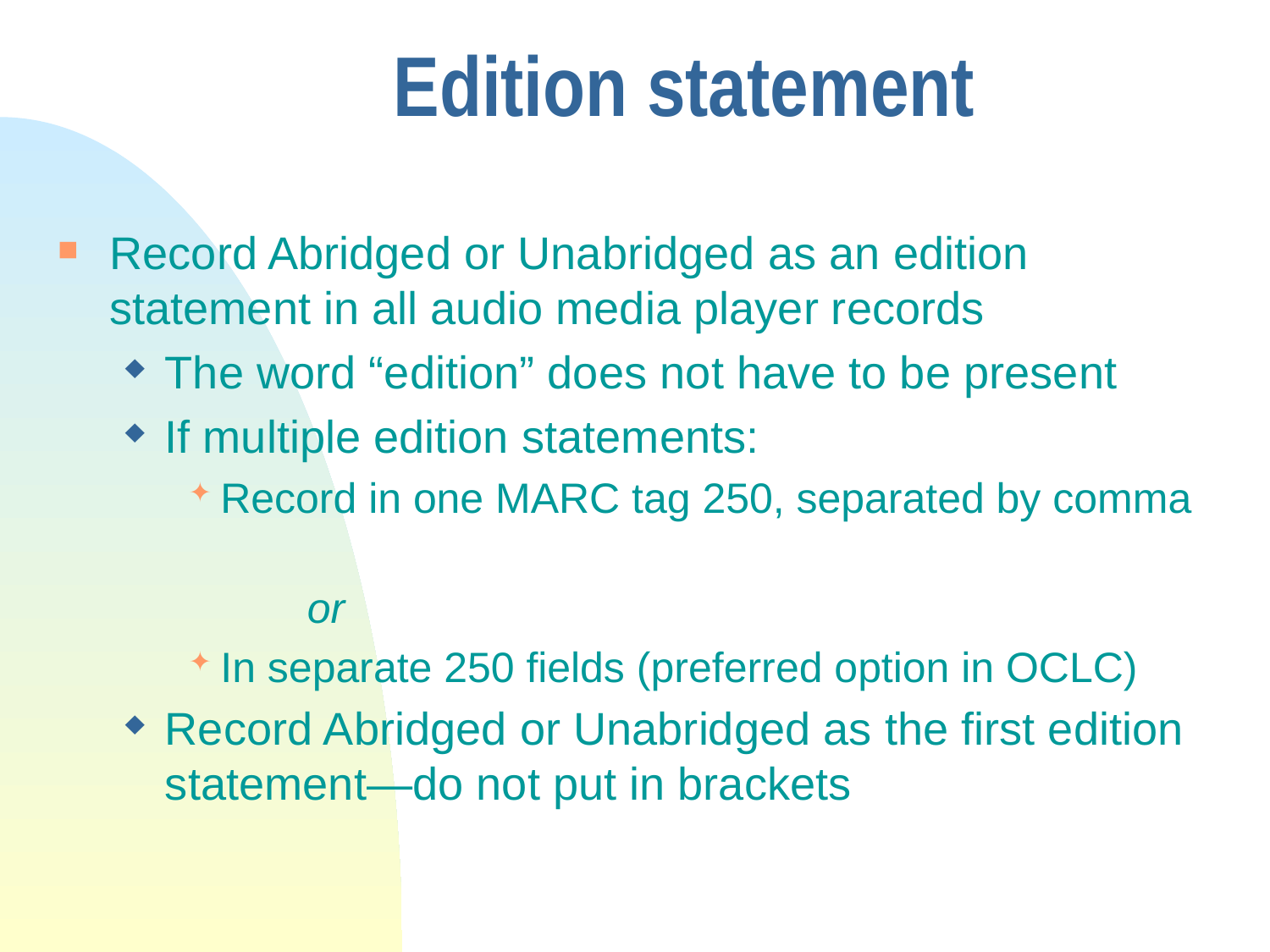

# Edition statement

Record Abridged or Unabridged as an edition statement in all audio media player records
The word “edition” does not have to be present
If multiple edition statements:
Record in one MARC tag 250, separated by comma
          or
In separate 250 fields (preferred option in OCLC)
Record Abridged or Unabridged as the first edition statement—do not put in brackets